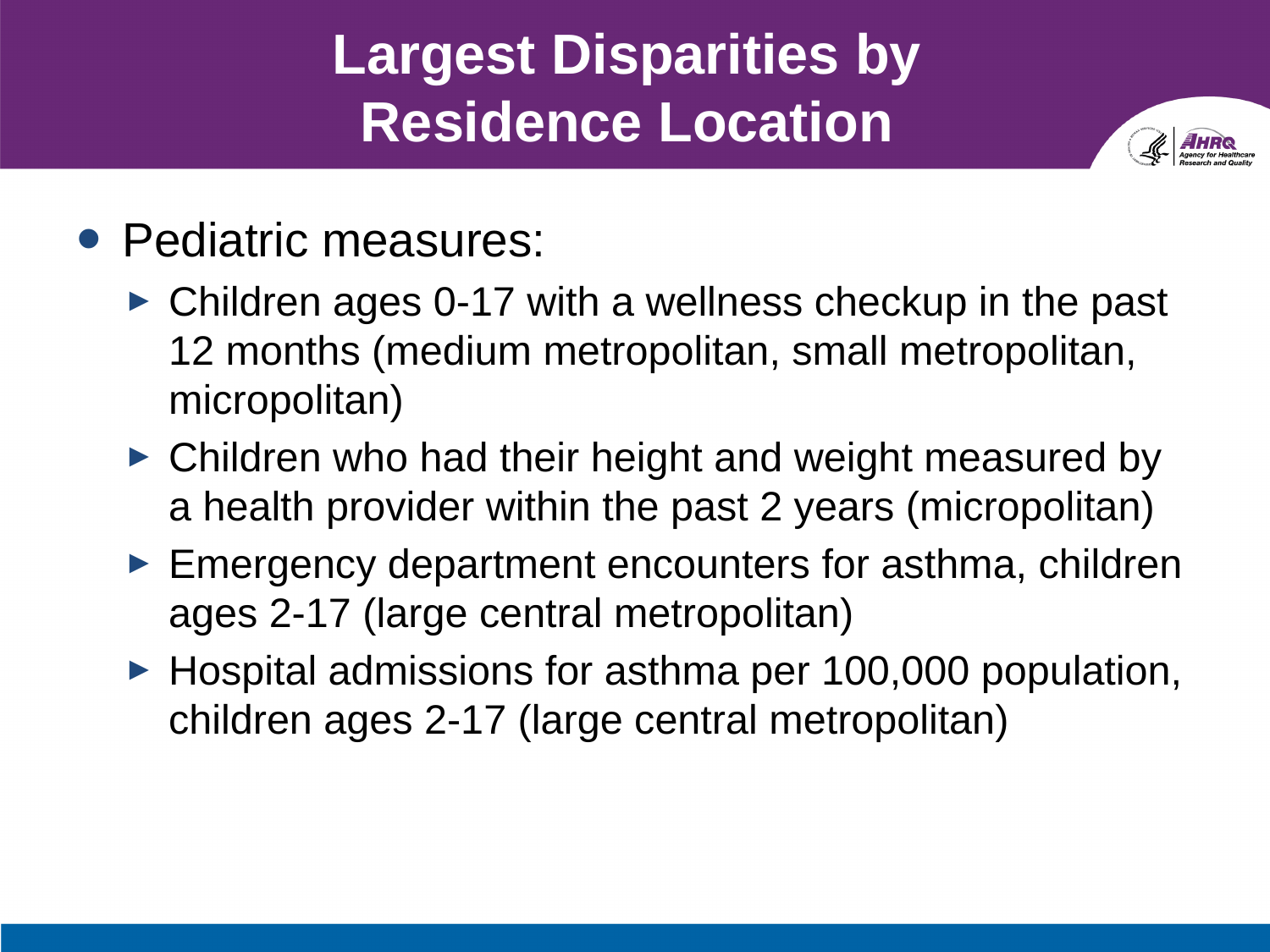

# Largest Disparities by Residence Location
Pediatric measures:
Children ages 0-17 with a wellness checkup in the past 12 months (medium metropolitan, small metropolitan, micropolitan)
Children who had their height and weight measured by a health provider within the past 2 years (micropolitan)
Emergency department encounters for asthma, children ages 2-17 (large central metropolitan)
Hospital admissions for asthma per 100,000 population, children ages 2-17 (large central metropolitan)